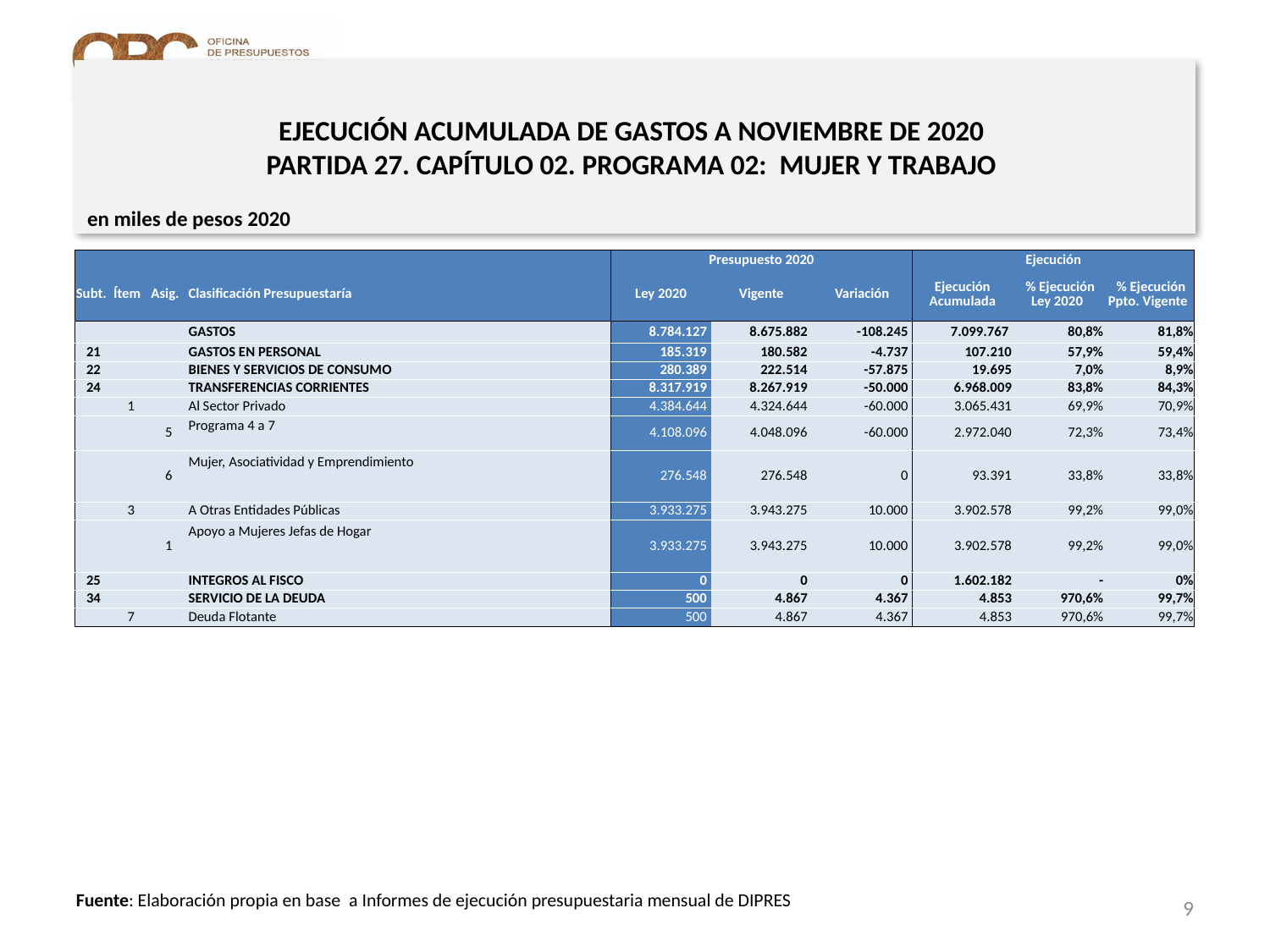

# EJECUCIÓN ACUMULADA DE GASTOS A NOVIEMBRE DE 2020 PARTIDA 27. CAPÍTULO 02. PROGRAMA 02:  MUJER Y TRABAJO
en miles de pesos 2020
|  |  |  |  | Presupuesto 2020 |  |  | Ejecución |  |  |
| --- | --- | --- | --- | --- | --- | --- | --- | --- | --- |
| Subt. | Ítem | Asig. | Clasificación Presupuestaría | Ley 2020 | Vigente | Variación | Ejecución Acumulada | % Ejecución Ley 2020 | % Ejecución Ppto. Vigente |
|  |  |  | GASTOS | 8.784.127 | 8.675.882 | -108.245 | 7.099.767 | 80,8% | 81,8% |
| 21 |  |  | GASTOS EN PERSONAL | 185.319 | 180.582 | -4.737 | 107.210 | 57,9% | 59,4% |
| 22 |  |  | BIENES Y SERVICIOS DE CONSUMO | 280.389 | 222.514 | -57.875 | 19.695 | 7,0% | 8,9% |
| 24 |  |  | TRANSFERENCIAS CORRIENTES | 8.317.919 | 8.267.919 | -50.000 | 6.968.009 | 83,8% | 84,3% |
|  | 1 |  | Al Sector Privado | 4.384.644 | 4.324.644 | -60.000 | 3.065.431 | 69,9% | 70,9% |
|  |  | 5 | Programa 4 a 7 | 4.108.096 | 4.048.096 | -60.000 | 2.972.040 | 72,3% | 73,4% |
|  |  | 6 | Mujer, Asociatividad y Emprendimiento | 276.548 | 276.548 | 0 | 93.391 | 33,8% | 33,8% |
|  | 3 |  | A Otras Entidades Públicas | 3.933.275 | 3.943.275 | 10.000 | 3.902.578 | 99,2% | 99,0% |
|  |  | 1 | Apoyo a Mujeres Jefas de Hogar | 3.933.275 | 3.943.275 | 10.000 | 3.902.578 | 99,2% | 99,0% |
| 25 |  |  | INTEGROS AL FISCO | 0 | 0 | 0 | 1.602.182 | - | 0% |
| 34 |  |  | SERVICIO DE LA DEUDA | 500 | 4.867 | 4.367 | 4.853 | 970,6% | 99,7% |
|  | 7 |  | Deuda Flotante | 500 | 4.867 | 4.367 | 4.853 | 970,6% | 99,7% |
9